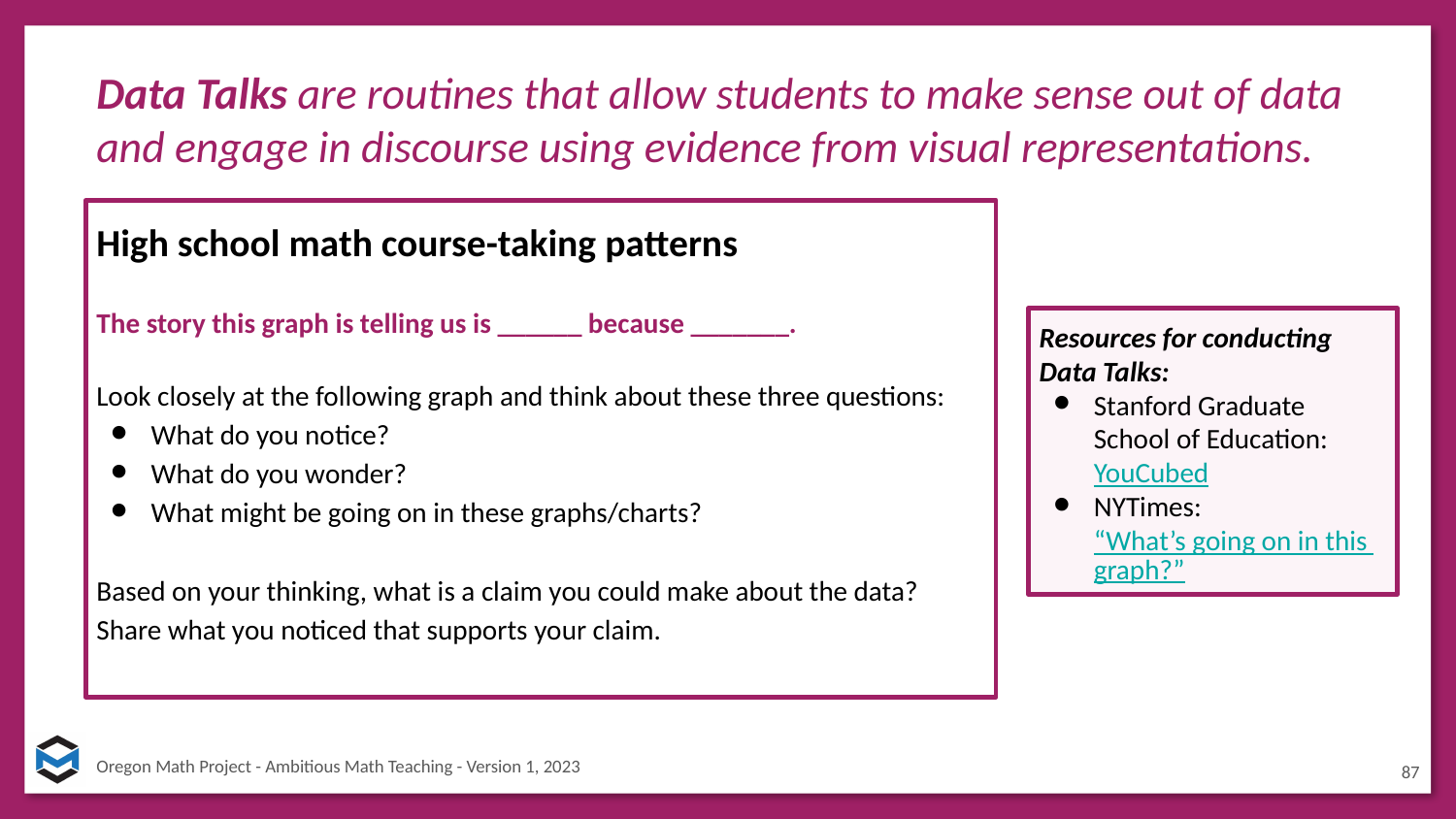

# Data Talks are routines that allow students to make sense out of data and engage in discourse using evidence from visual representations.
High school math course-taking patterns

The story this graph is telling us is ______ because _______.

Look closely at the following graph and think about these three questions:
What do you notice?
What do you wonder?
What might be going on in these graphs/charts?

Based on your thinking, what is a claim you could make about the data?
Share what you noticed that supports your claim.

Resources for conducting Data Talks:
Stanford Graduate School of Education:
YouCubed
NYTimes: “What’s going on in this graph?”

87